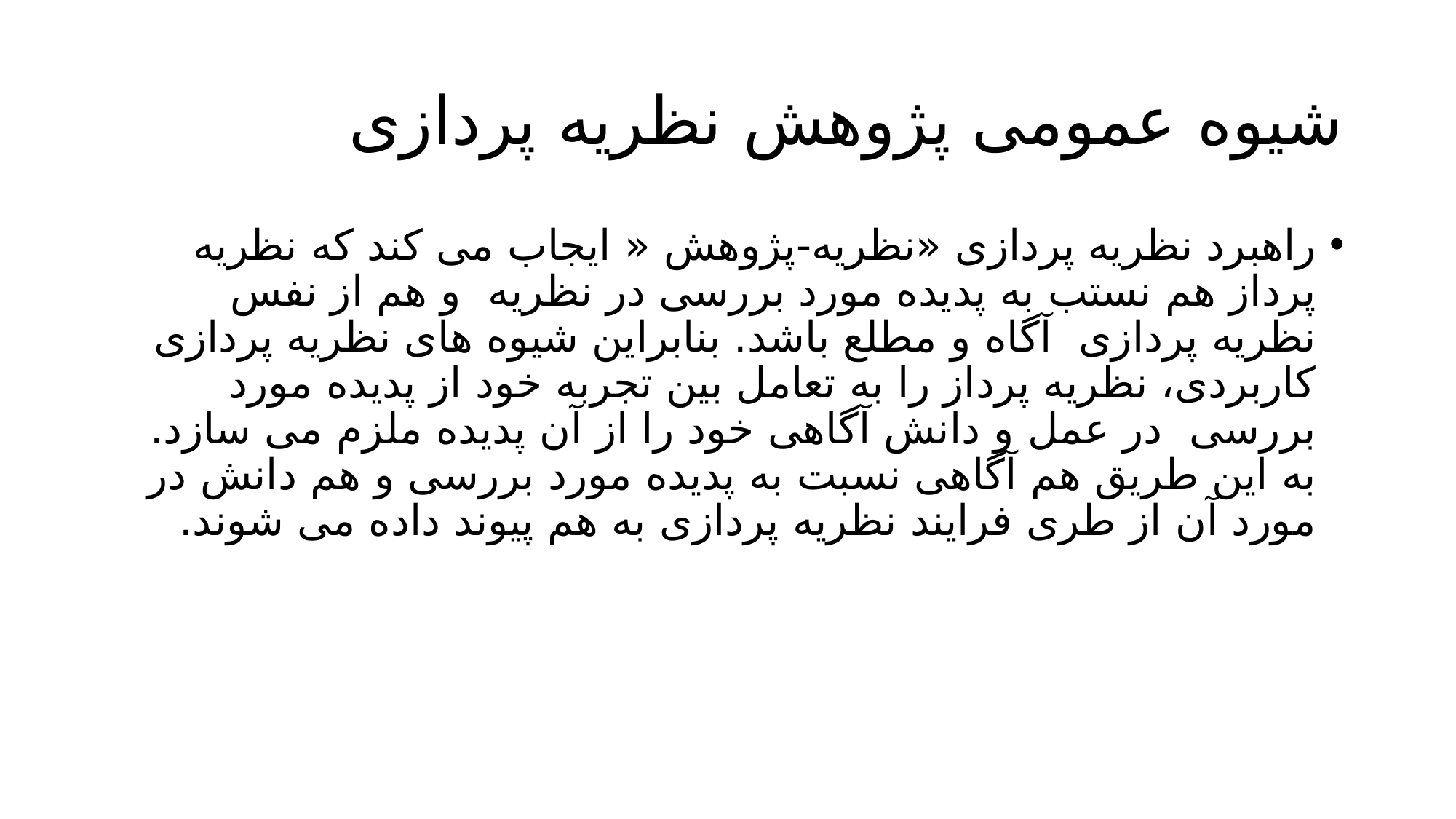

# شیوه عمومی پژوهش نظریه پردازی
راهبرد نظریه پردازی «نظریه-پژوهش « ایجاب می کند که نظریه پرداز هم نستب به پدیده مورد بررسی در نظریه  و هم از نفس  نظریه پردازی  آگاه و مطلع باشد. بنابراین شیوه های نظریه پردازی کاربردی، نظریه پرداز را به تعامل بین تجربه خود از پدیده مورد بررسی  در عمل و دانش آگاهی خود را از آن پدیده ملزم می سازد. به این طریق هم آگاهی نسبت به پدیده مورد بررسی و هم دانش در مورد آن از طری فرایند نظریه پردازی به هم پیوند داده می شوند.